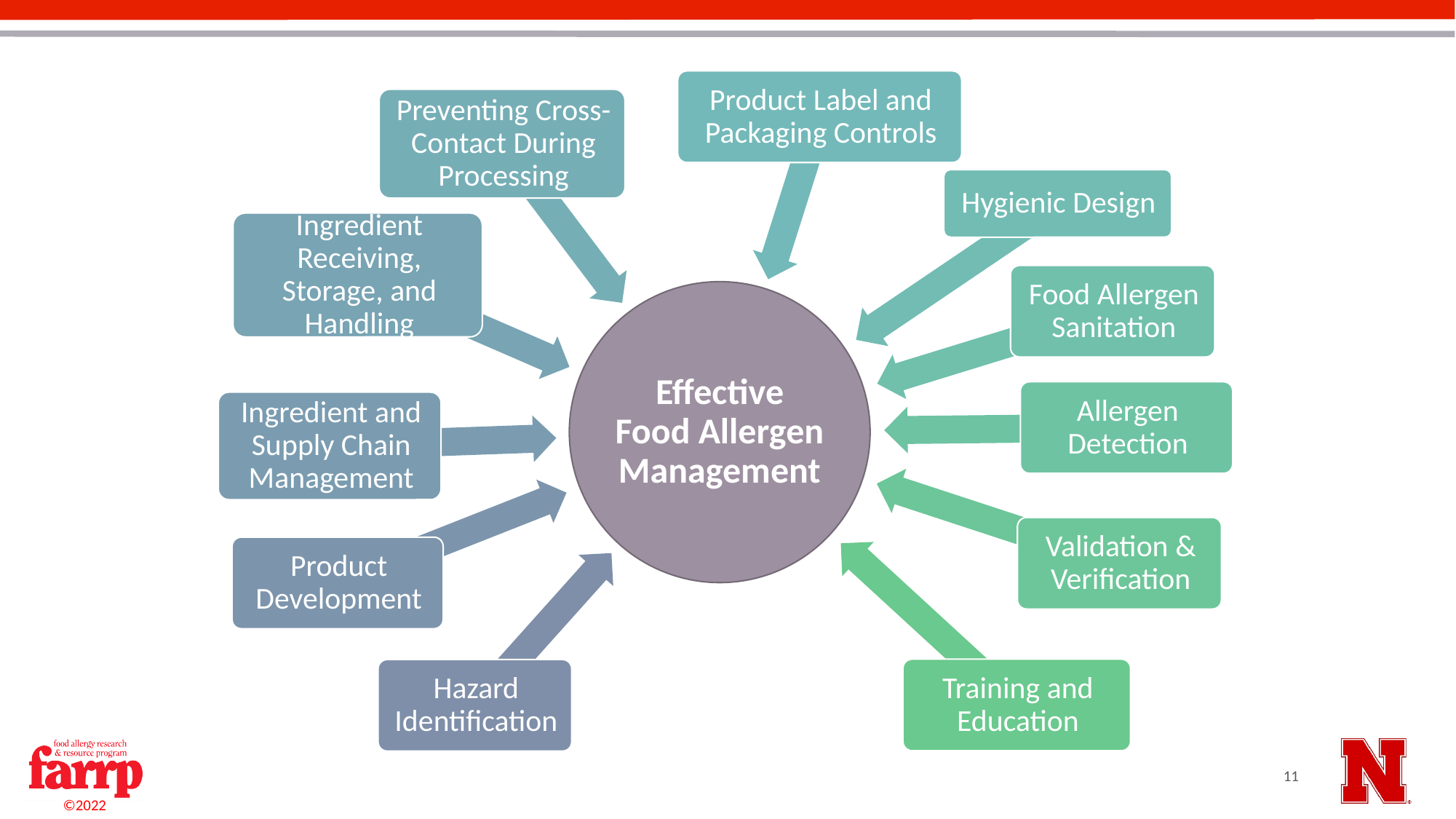

Effective Food Allergen Management
Hazard Identification
Product Development
Ingredient and Supply Chain Management
Ingredient Receiving, Storage, and Handling
Preventing Cross-Contact During Processing
Product Label and Packaging Controls
Hygienic Design
Food Allergen Sanitation
Allergen Detection
Validation & Verification
Training and Education
11
©2022